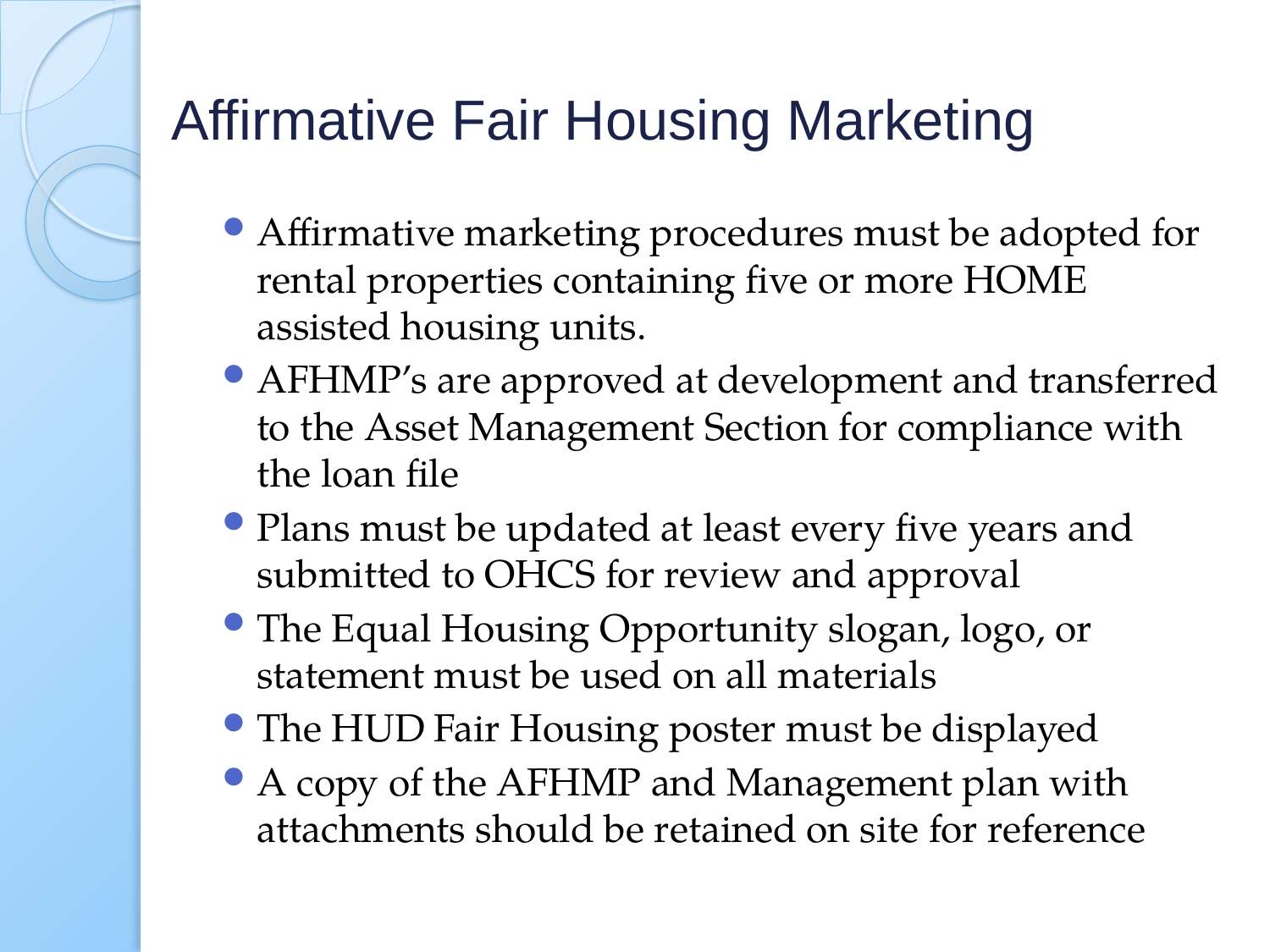

# Affirmative Fair Housing Marketing
Affirmative marketing procedures must be adopted for rental properties containing five or more HOME assisted housing units.
AFHMP’s are approved at development and transferred to the Asset Management Section for compliance with the loan file
Plans must be updated at least every five years and submitted to OHCS for review and approval
The Equal Housing Opportunity slogan, logo, or statement must be used on all materials
The HUD Fair Housing poster must be displayed
A copy of the AFHMP and Management plan with attachments should be retained on site for reference